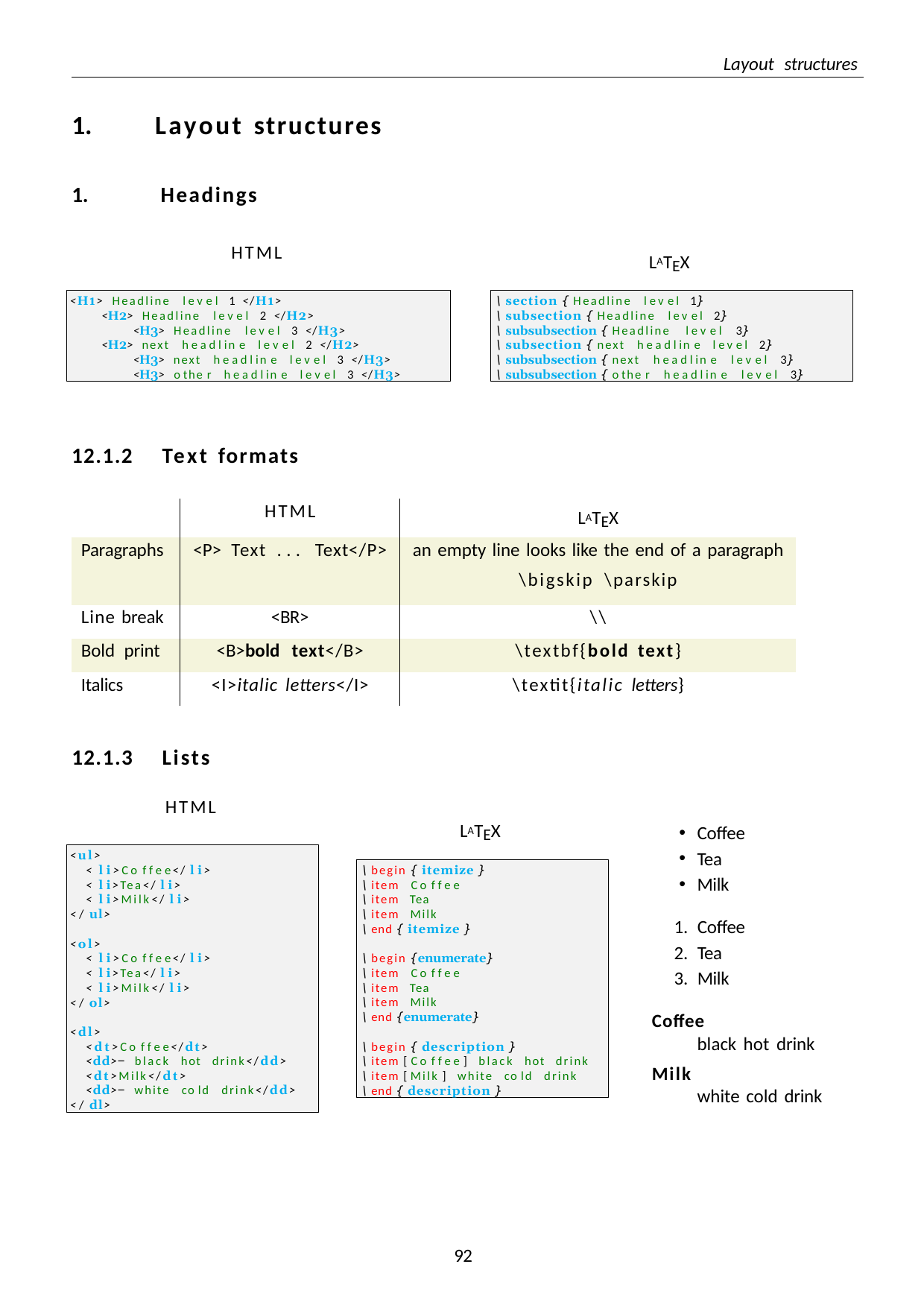

Layout structures

Layout structures

Headings
HTML
LATEX
<H1> Headline  l e v e l  1 </H1>
<H2> Headline  l e v e l  2 </H2>
<H3> Headline  l e v e l  3 </H3>
<H2> next  h e a d l in e  l e v e l  2 </H2>
<H3> next  h e a d l in e  l e v e l  3 </H3>
<H3> o the r  h e a d l in e  l e v e l  3 </H3>
\ section { Headline  l e v e l  1}
\ subsection { Headline  l e v e l  2}
\ subsubsection { Headline  l e v e l  3}
\ subsection { next  h e a d l in e  l e v e l  2}
\ subsubsection { next  h e a d l in e  l e v e l  3}
\ subsubsection { o the r  h e a d l in e  l e v e l  3}
12.1.2	Text formats
|  | HTML | LATEX |
| --- | --- | --- |
| Paragraphs | <P> Text ... Text</P> | an empty line looks like the end of a paragraph \bigskip \parskip |
| Line break | <BR> | \\ |
| Bold print | <B>bold text</B> | \textbf{bold text} |
| Italics | <I>italic letters</I> | \textit{italic letters} |
12.1.3	Lists
HTML
LATEX
Coffee
Tea
Milk
<ul>
< l i>Co f f e e</ l i>
< l i>Tea</ l i>
< l i>Milk</ l i>
</ ul>
<ol>
< l i>Co f f e e</ l i>
< l i>Tea</ l i>
< l i>Milk</ l i>
</ ol>
<dl>
<dt>Co f f e e</dt>
<dd>− black hot drink</dd>
<dt>Milk</dt>
<dd>− white  co ld  drink</dd>
</ dl>
\ begin { itemize }
\ item  Co f f e e
\ item Tea
\ item Milk
\ end { itemize }
\ begin {enumerate}
\ item  Co f f e e
\ item Tea
\ item Milk
\ end {enumerate}
\ begin { description }
\ item [ Co f f e e ]  black hot drink
\ item [ Milk ]  white  co ld  drink
\ end { description }
Coffee
Tea
Milk
Coffee
black hot drink
Milk
white cold drink
92